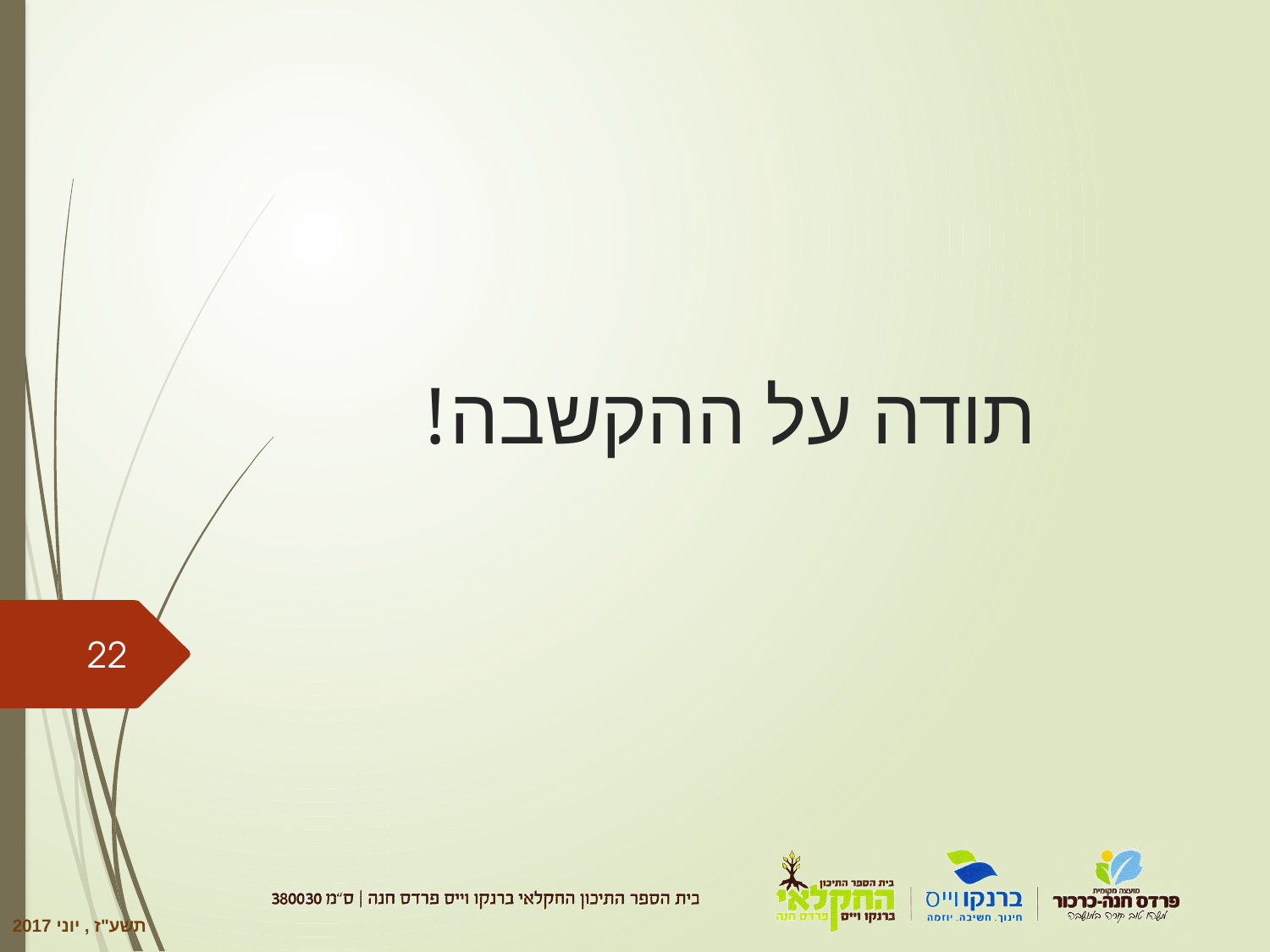

# תודה על ההקשבה!
22

תשע"ז , יוני 2017